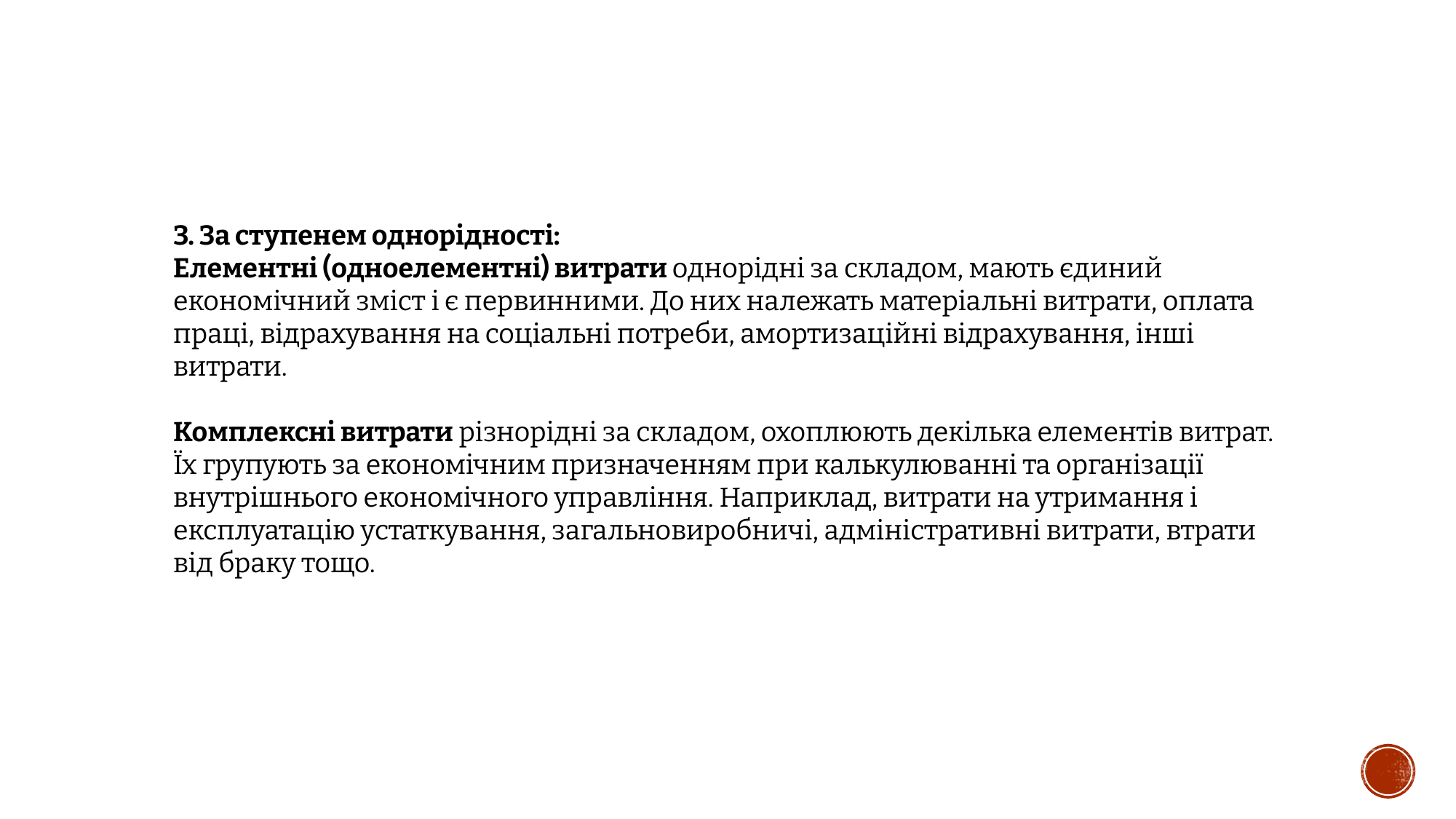

3. За ступенем однорідності:
Елементні (одноелементні) витрати однорідні за складом, мають єдиний економічний зміст і є первинними. До них належать матеріальні витрати, оплата праці, відрахування на соціальні потреби, амортизаційні відрахування, інші витрати.

Комплексні витрати різнорідні за складом, охоплюють декілька елементів витрат. Їх групують за економічним призначенням при калькулюванні та організації внутрішнього економічного управління. Наприклад, витрати на утримання і експлуатацію устаткування, загальновиробничі, адміністративні витрати, втрати від браку тощо.